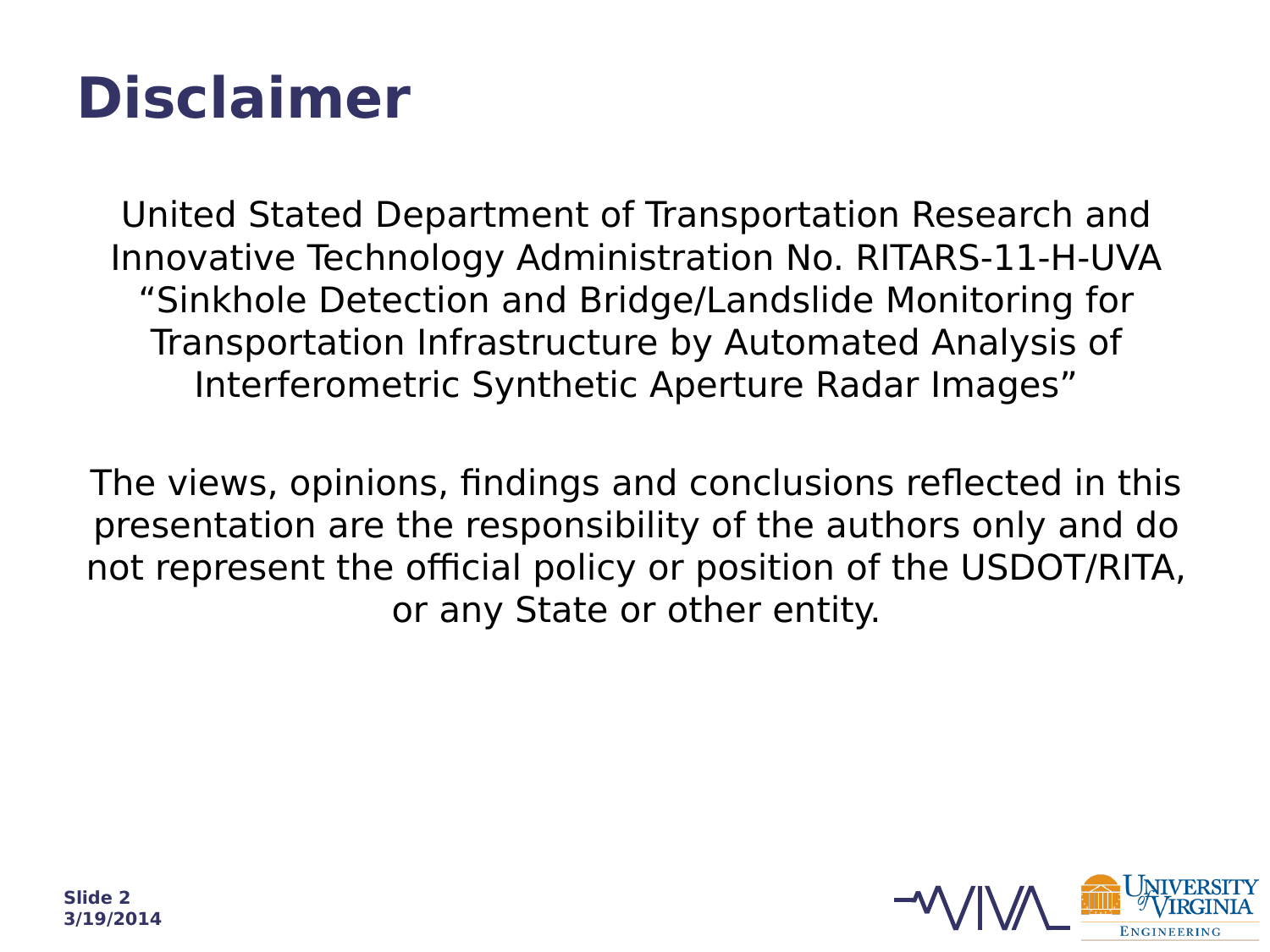

# Disclaimer
United Stated Department of Transportation Research and Innovative Technology Administration No. RITARS-11-H-UVA “Sinkhole Detection and Bridge/Landslide Monitoring for Transportation Infrastructure by Automated Analysis of Interferometric Synthetic Aperture Radar Images”

The views, opinions, findings and conclusions reflected in this presentation are the responsibility of the authors only and do not represent the official policy or position of the USDOT/RITA, or any State or other entity.

Slide 2
3/19/2014